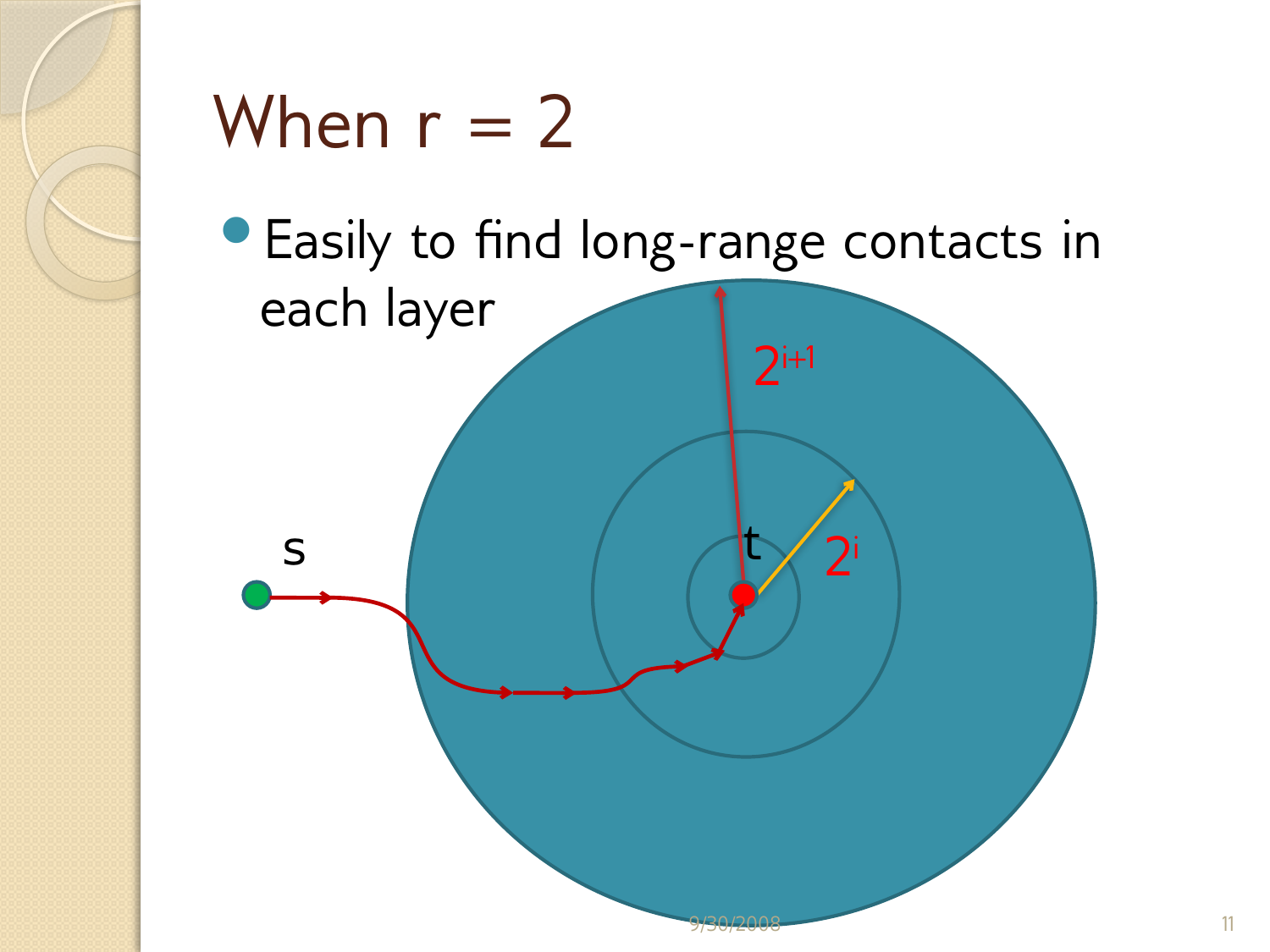

# When r = 2
Easily to find long-range contacts in each layer

2i+1

2i

t

s

9/30/2008
11